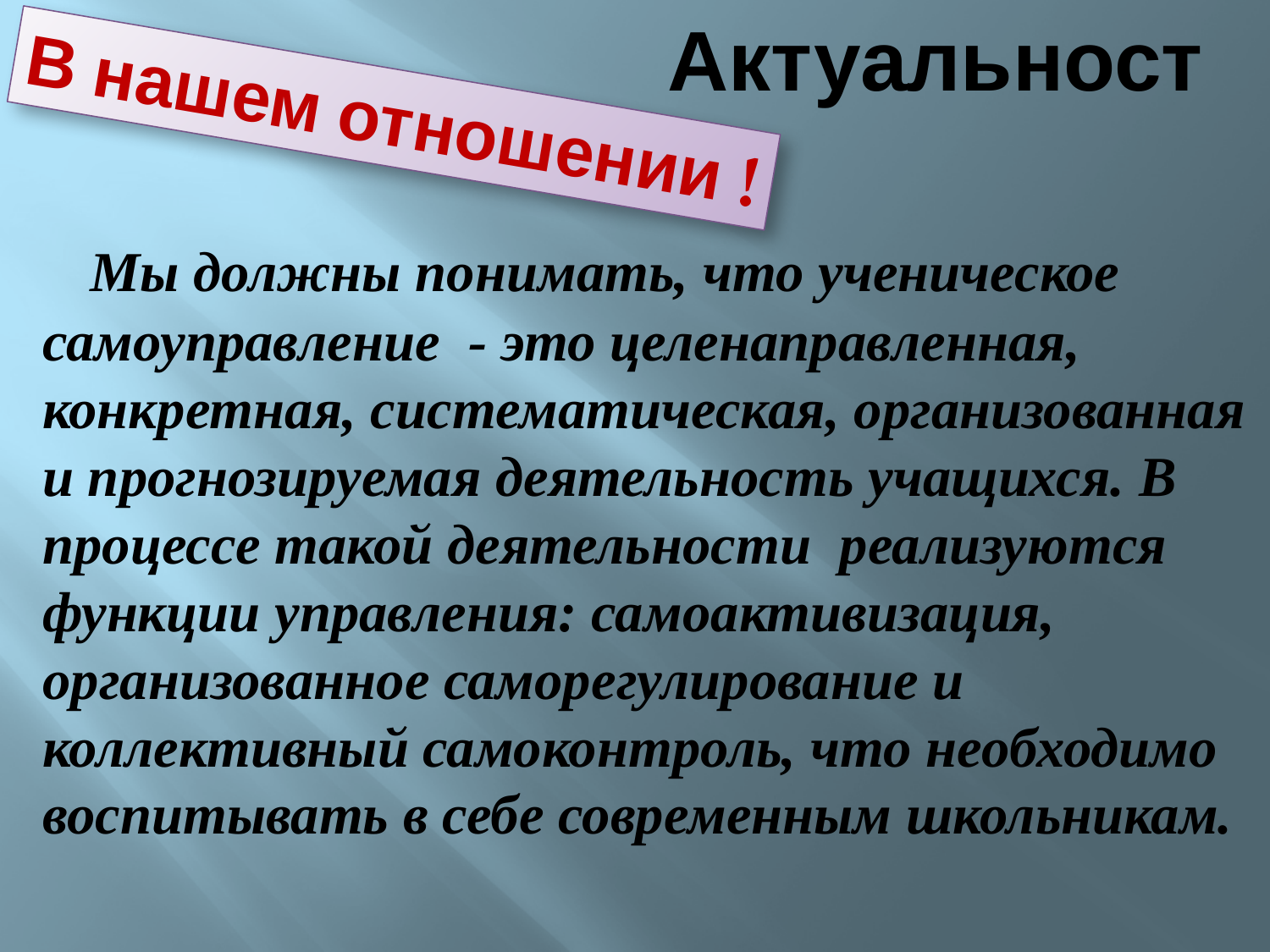

Актуальность
В нашем отношении !
   Мы должны понимать, что ученическое самоуправление  - это целенаправленная, конкретная, систематическая, организованная и прогнозируемая деятельность учащихся. В  процессе такой деятельности  реализуются
функции управления: самоактивизация, организованное саморегулирование и коллективный самоконтроль, что необходимо
воспитывать в себе современным школьникам.